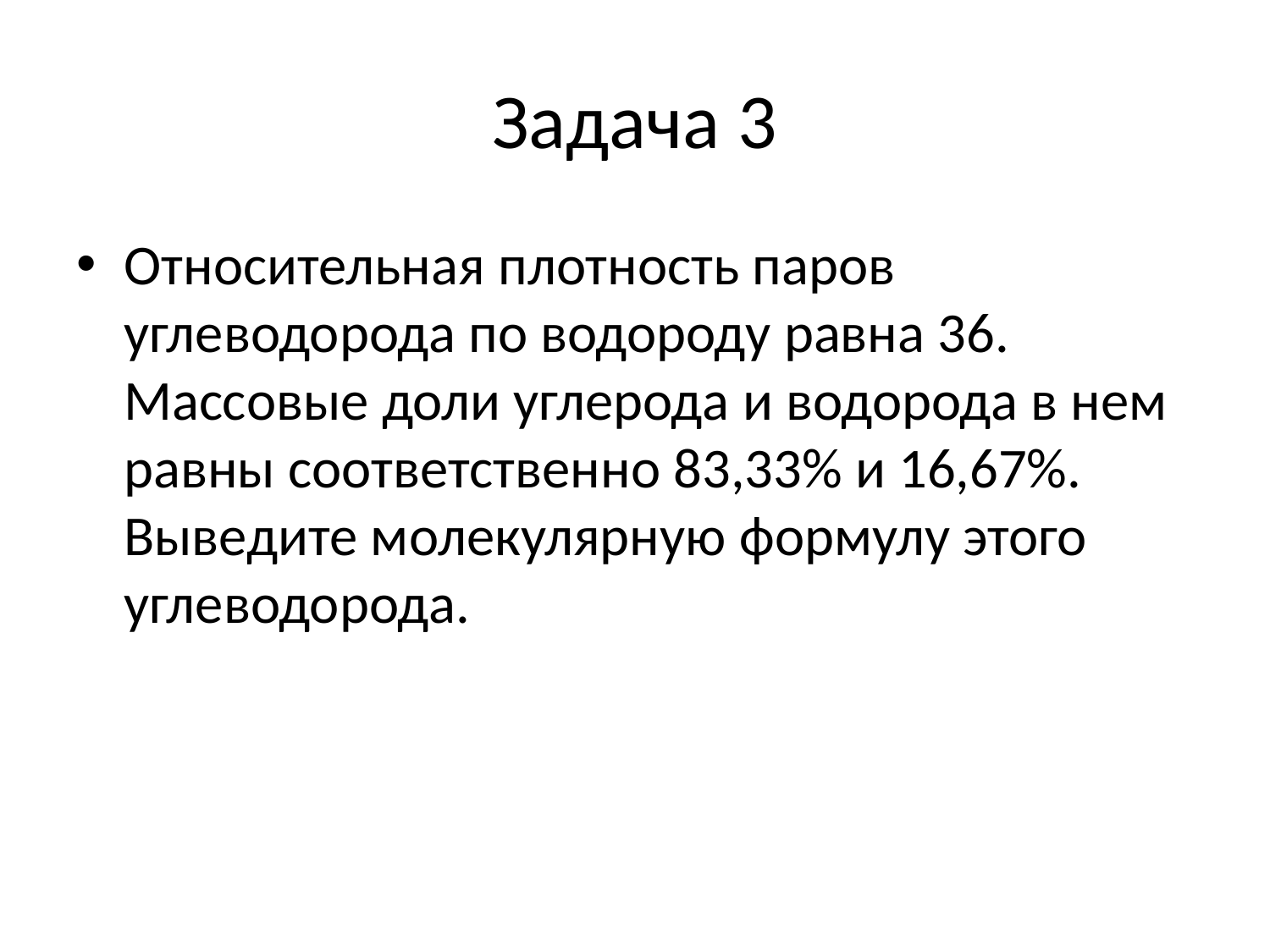

# Задача 3
Относительная плотность паров углеводорода по водороду равна 36. Массовые доли углерода и водорода в нем равны соответственно 83,33% и 16,67%. Выведите молекулярную формулу этого углеводорода.